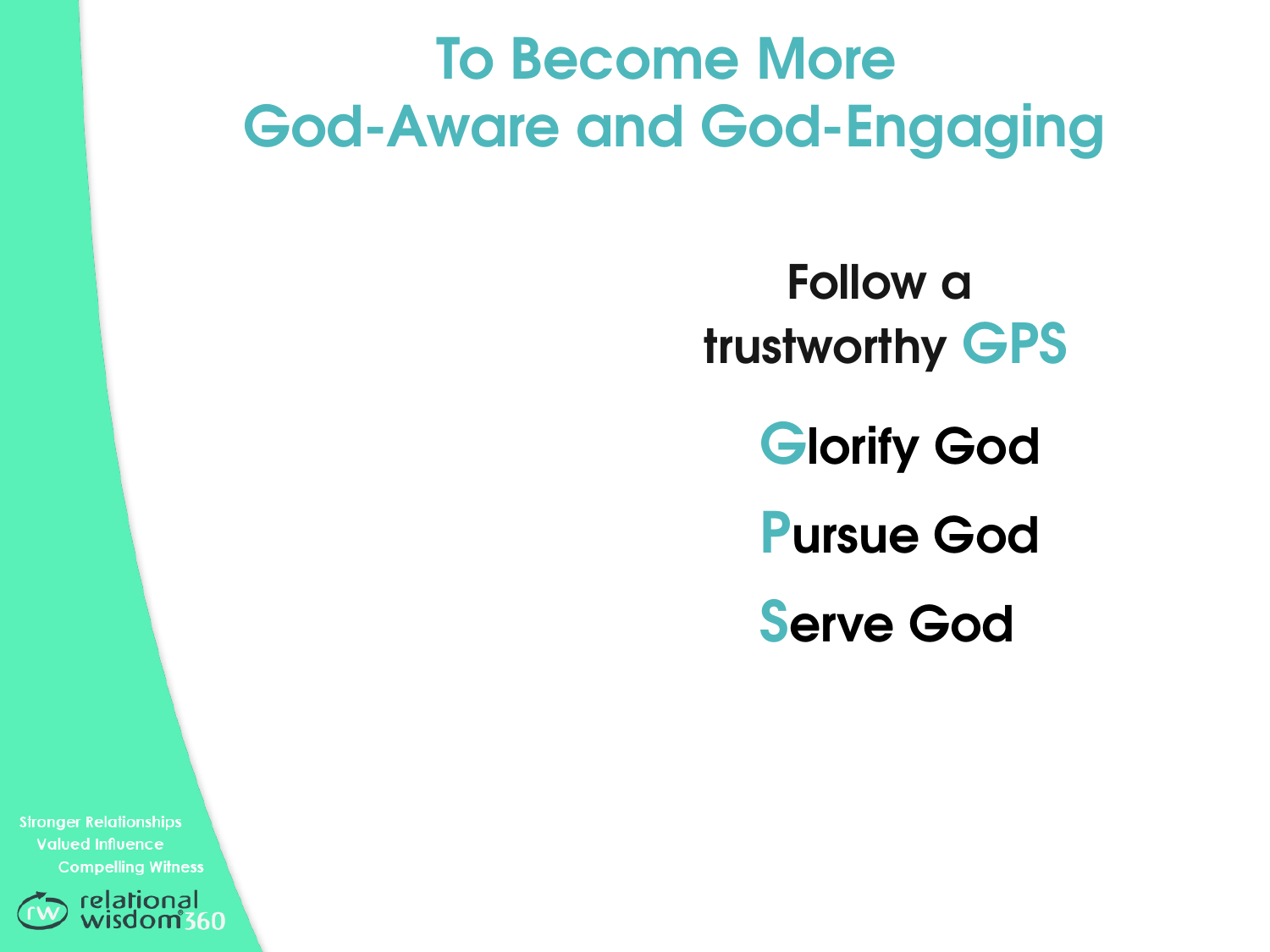

To Become More
God-Aware and God-Engaging
Follow a
trustworthy GPS
Glorify God
Pursue God
Serve God